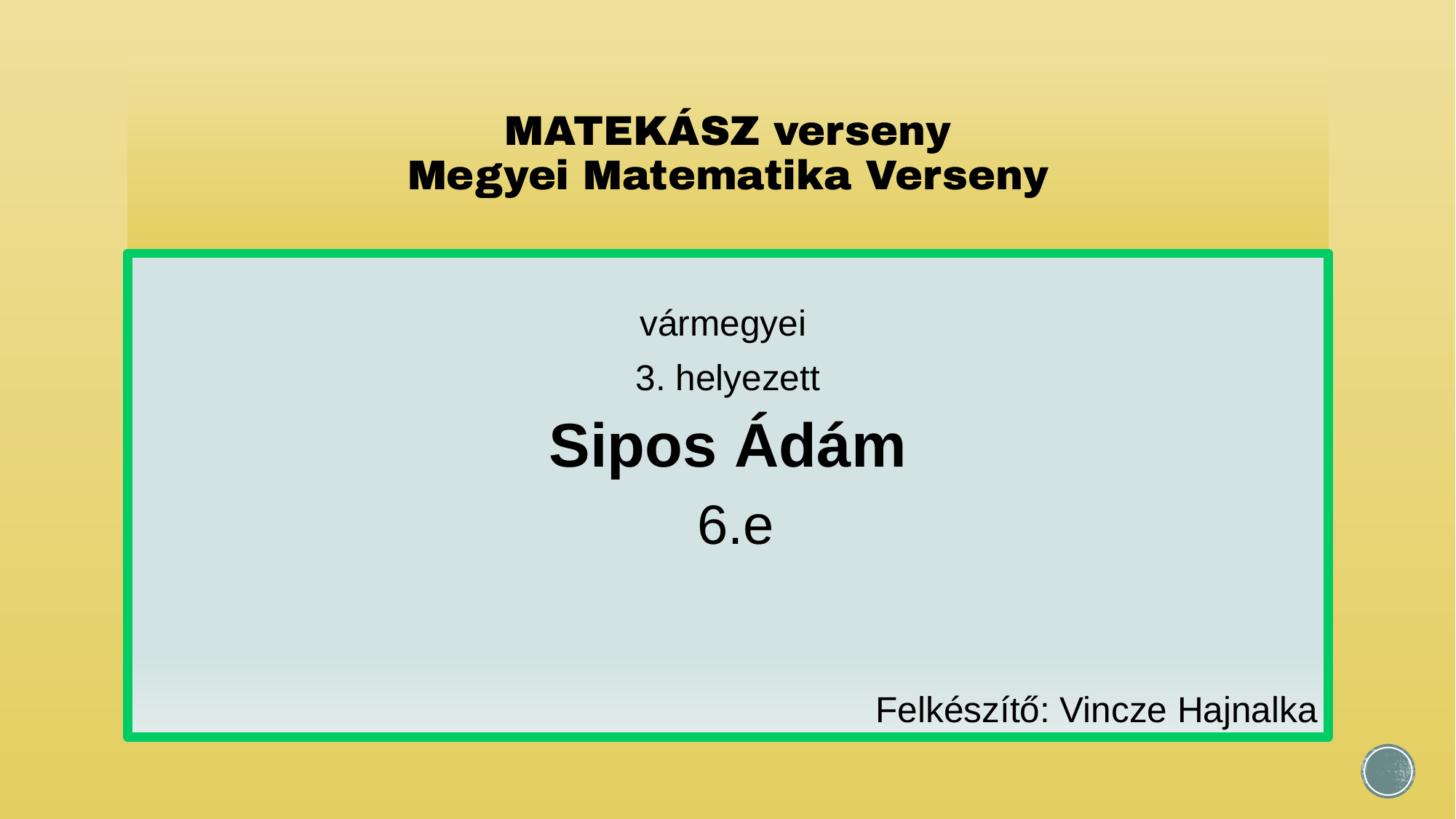

# MATEKÁSZ verseny Megyei Matematika Verseny

vármegyei
3. helyezett
Sipos Ádám
 6.e

Felkészítő: Vincze Hajnalka